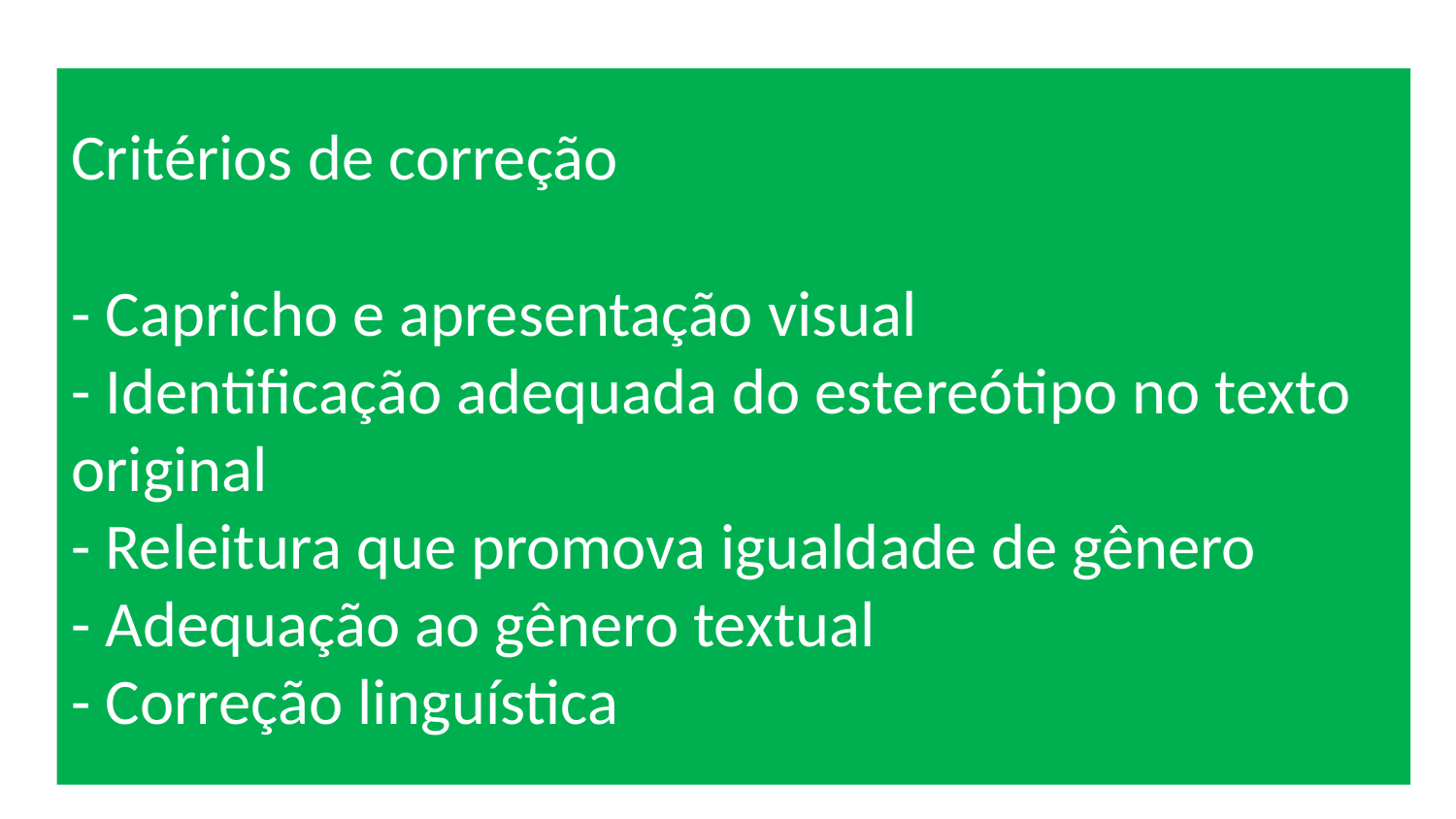

# Critérios de correção - Capricho e apresentação visual - Identificação adequada do estereótipo no texto original - Releitura que promova igualdade de gênero - Adequação ao gênero textual - Correção linguística